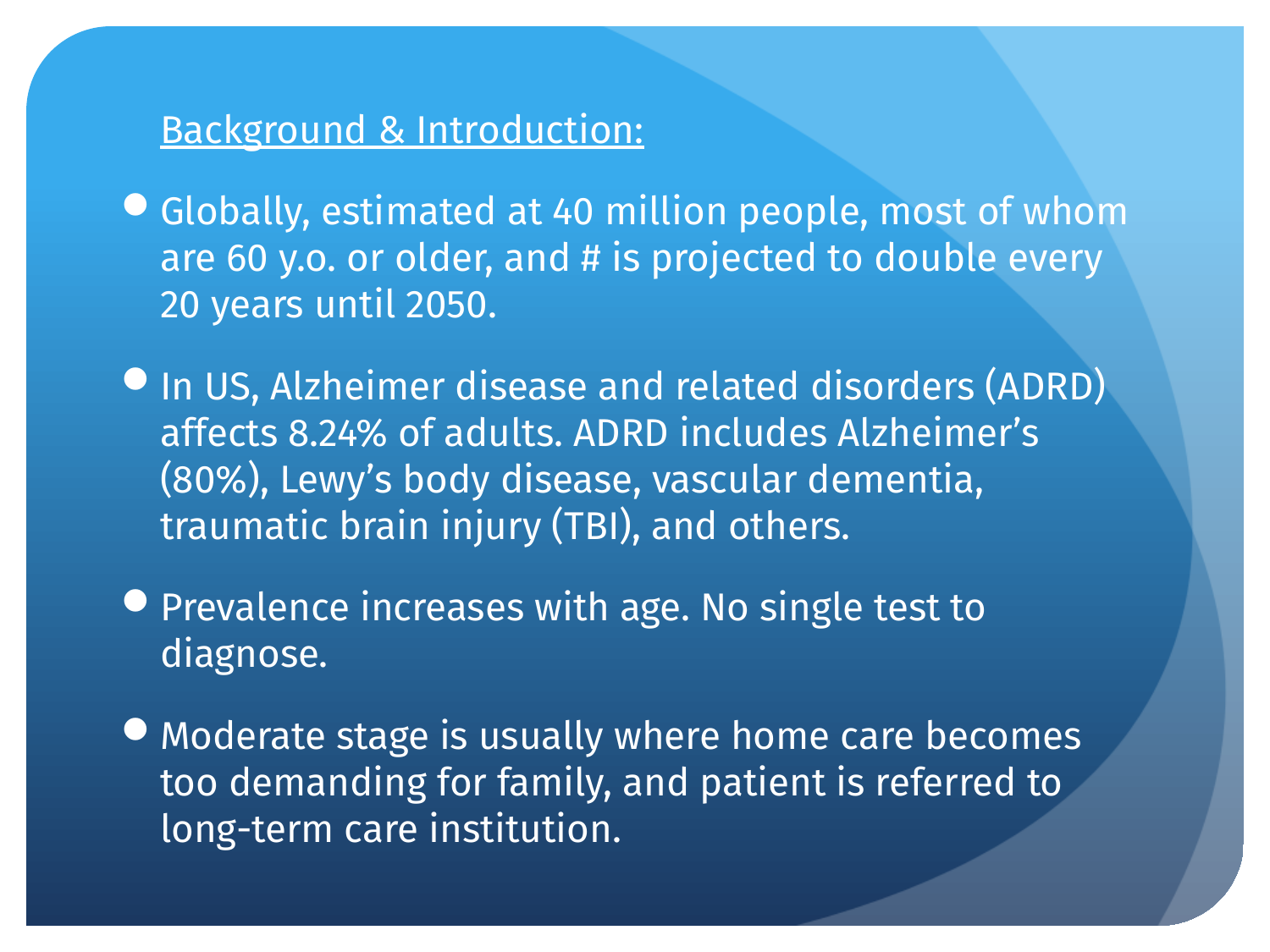

Background & Introduction:
Globally, estimated at 40 million people, most of whom are 60 y.o. or older, and # is projected to double every 20 years until 2050.
In US, Alzheimer disease and related disorders (ADRD) affects 8.24% of adults. ADRD includes Alzheimer’s (80%), Lewy’s body disease, vascular dementia, traumatic brain injury (TBI), and others.
Prevalence increases with age. No single test to diagnose.
Moderate stage is usually where home care becomes too demanding for family, and patient is referred to long-term care institution.